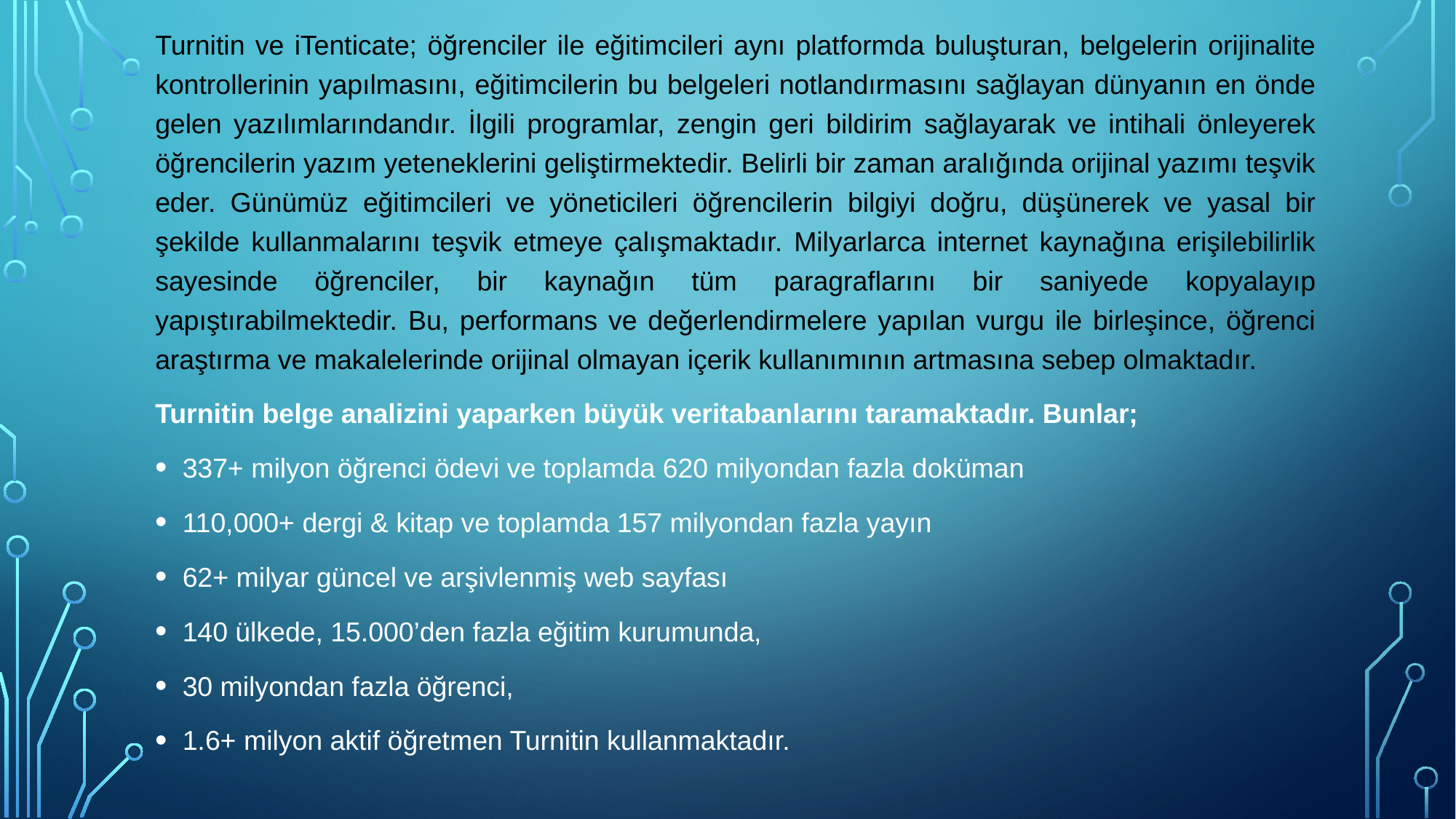

Turnitin ve iTenticate; öğrenciler ile eğitimcileri aynı platformda buluşturan, belgelerin orijinalite kontrollerinin yapılmasını, eğitimcilerin bu belgeleri notlandırmasını sağlayan dünyanın en önde gelen yazılımlarındandır. İlgili programlar, zengin geri bildirim sağlayarak ve intihali önleyerek öğrencilerin yazım yeteneklerini geliştirmektedir. Belirli bir zaman aralığında orijinal yazımı teşvik eder. Günümüz eğitimcileri ve yöneticileri öğrencilerin bilgiyi doğru, düşünerek ve yasal bir şekilde kullanmalarını teşvik etmeye çalışmaktadır. Milyarlarca internet kaynağına erişilebilirlik sayesinde öğrenciler, bir kaynağın tüm paragraflarını bir saniyede kopyalayıp yapıştırabilmektedir. Bu, performans ve değerlendirmelere yapılan vurgu ile birleşince, öğrenci araştırma ve makalelerinde orijinal olmayan içerik kullanımının artmasına sebep olmaktadır.
Turnitin belge analizini yaparken büyük veritabanlarını taramaktadır. Bunlar;
337+ milyon öğrenci ödevi ve toplamda 620 milyondan fazla doküman
110,000+ dergi & kitap ve toplamda 157 milyondan fazla yayın
62+ milyar güncel ve arşivlenmiş web sayfası
140 ülkede, 15.000’den fazla eğitim kurumunda,
30 milyondan fazla öğrenci,
1.6+ milyon aktif öğretmen Turnitin kullanmaktadır.